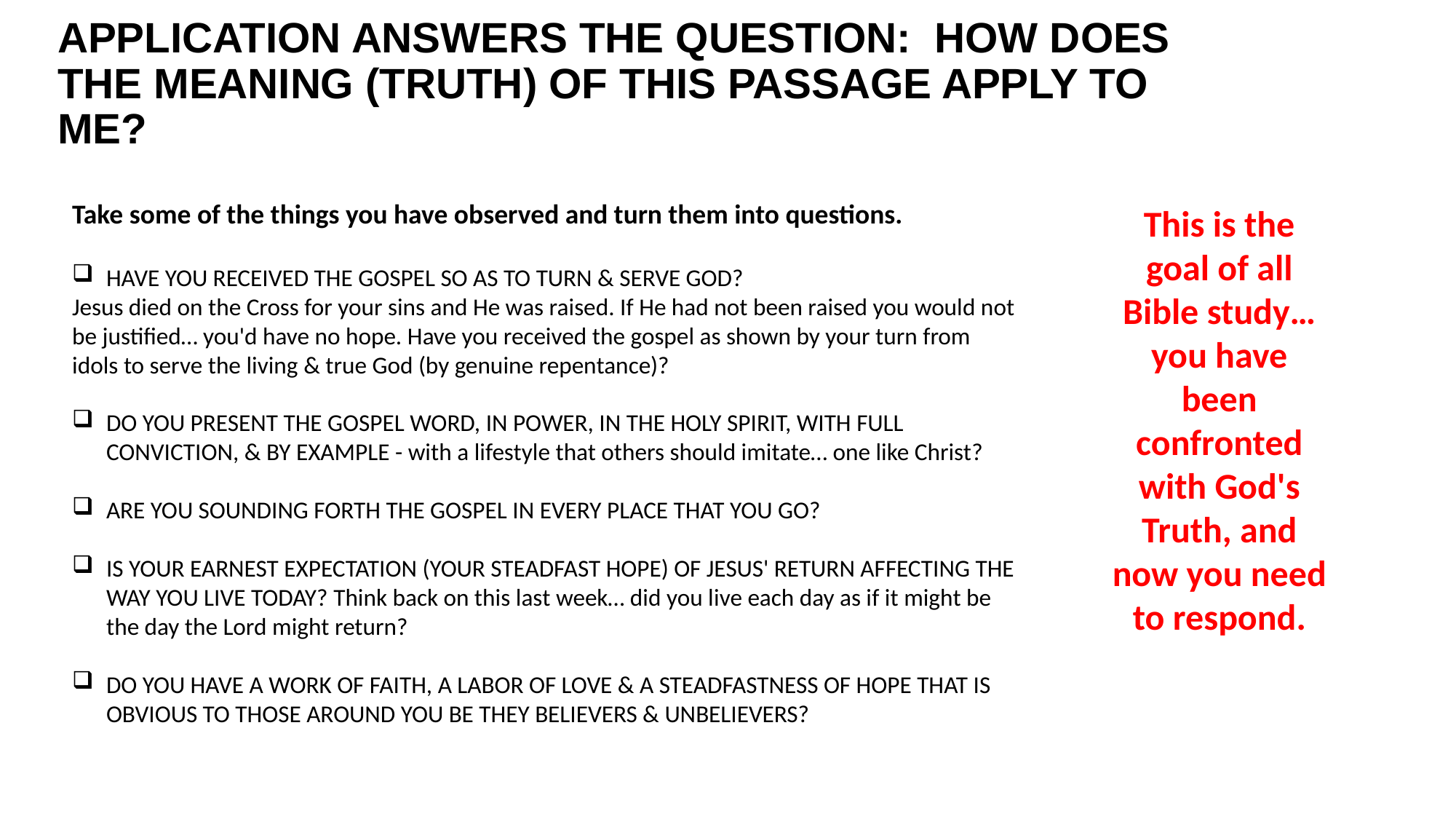

APPLICATION ANSWERS THE QUESTION:  HOW DOES THE MEANING (TRUTH) OF THIS PASSAGE APPLY TO ME?

Take some of the things you have observed and turn them into questions.

HAVE YOU RECEIVED THE GOSPEL SO AS TO TURN & SERVE GOD?
Jesus died on the Cross for your sins and He was raised. If He had not been raised you would not be justified… you'd have no hope. Have you received the gospel as shown by your turn from idols to serve the living & true God (by genuine repentance)?

DO YOU PRESENT THE GOSPEL WORD, IN POWER, IN THE HOLY SPIRIT, WITH FULL CONVICTION, & BY EXAMPLE - with a lifestyle that others should imitate… one like Christ?

ARE YOU SOUNDING FORTH THE GOSPEL IN EVERY PLACE THAT YOU GO?

IS YOUR EARNEST EXPECTATION (YOUR STEADFAST HOPE) OF JESUS' RETURN AFFECTING THE WAY YOU LIVE TODAY? Think back on this last week… did you live each day as if it might be the day the Lord might return?

DO YOU HAVE A WORK OF FAITH, A LABOR OF LOVE & A STEADFASTNESS OF HOPE THAT IS OBVIOUS TO THOSE AROUND YOU BE THEY BELIEVERS & UNBELIEVERS?
This is the goal of all Bible study… you have been confronted with God's Truth, and now you need to respond.